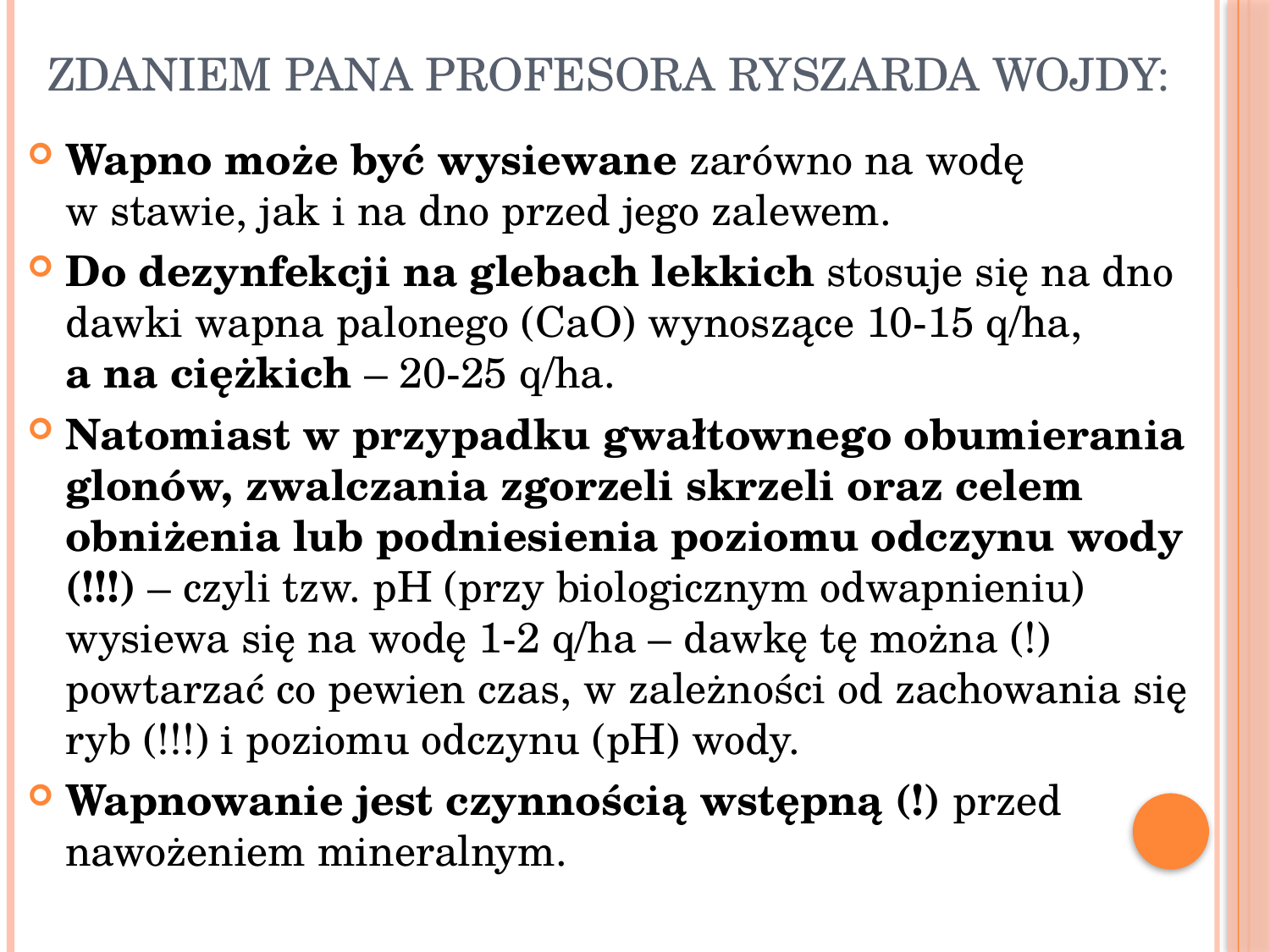

# Zdaniem Pana Profesora Ryszarda Wojdy:
Wapno może być wysiewane zarówno na wodę
w stawie, jak i na dno przed jego zalewem.
Do dezynfekcji na glebach lekkich stosuje się na dno dawki wapna palonego (CaO) wynoszące 10-15 q/ha,
a na ciężkich – 20-25 q/ha.
Natomiast w przypadku gwałtownego obumierania glonów, zwalczania zgorzeli skrzeli oraz celem obniżenia lub podniesienia poziomu odczynu wody (!!!) – czyli tzw. pH (przy biologicznym odwapnieniu) wysiewa się na wodę 1-2 q/ha – dawkę tę można (!) powtarzać co pewien czas, w zależności od zachowania się ryb (!!!) i poziomu odczynu (pH) wody.
Wapnowanie jest czynnością wstępną (!) przed nawożeniem mineralnym.